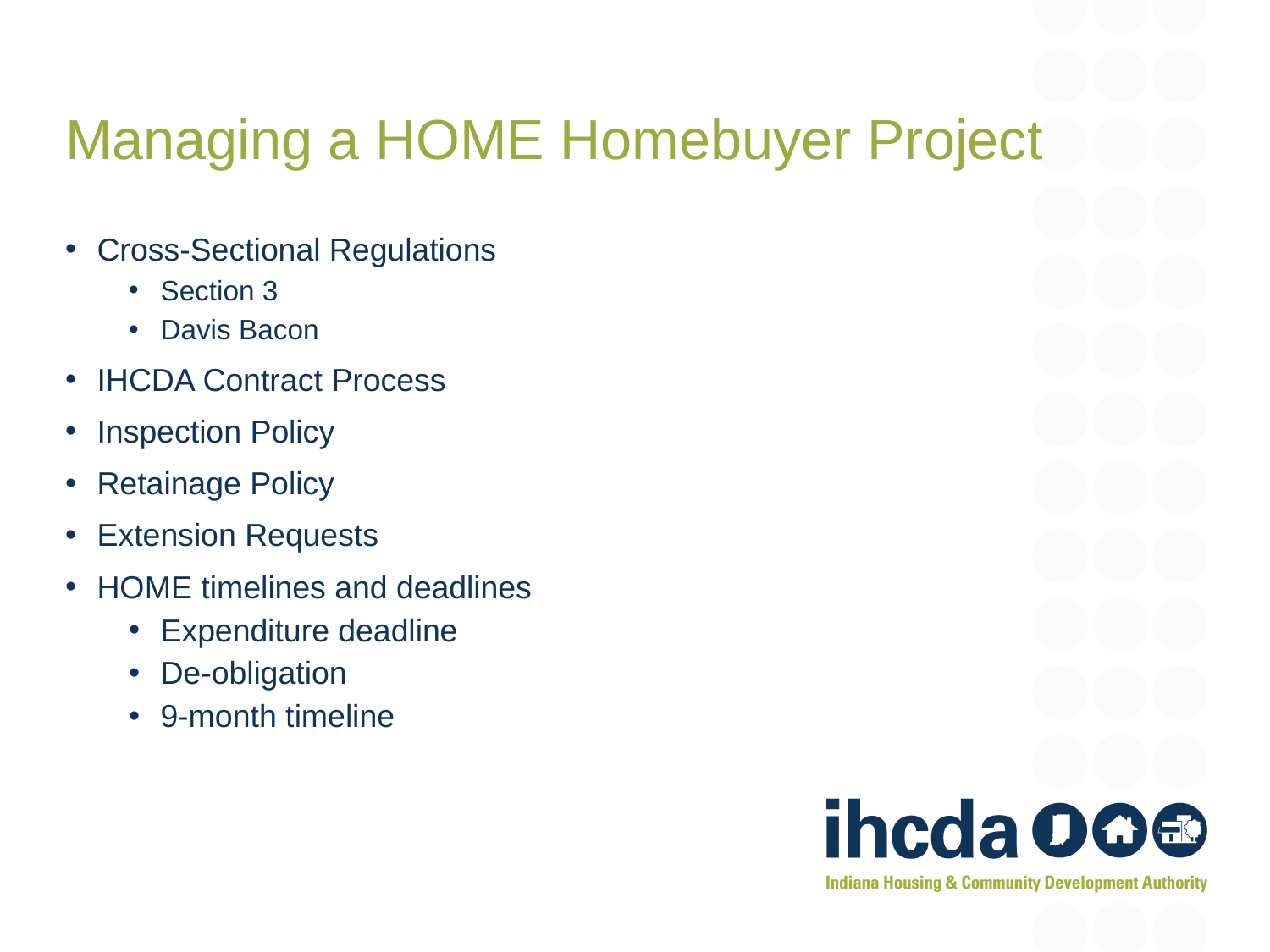

Managing a HOME Homebuyer Project
Cross-Sectional Regulations
Section 3
Davis Bacon
IHCDA Contract Process
Inspection Policy
Retainage Policy
Extension Requests
HOME timelines and deadlines
Expenditure deadline
De-obligation
9-month timeline